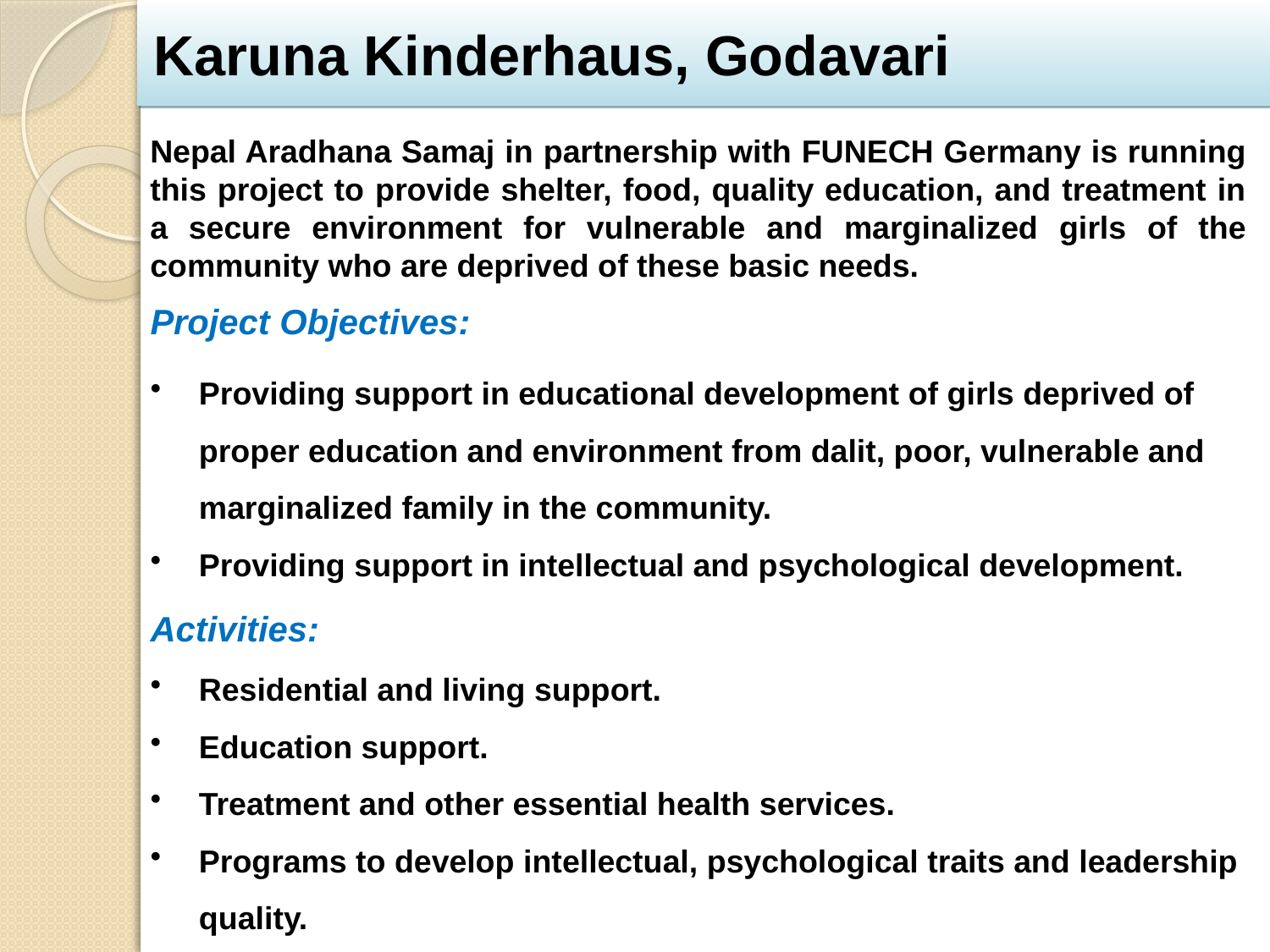

Karuna Kinderhaus, Godavari
Nepal Aradhana Samaj in partnership with FUNECH Germany is running this project to provide shelter, food, quality education, and treatment in a secure environment for vulnerable and marginalized girls of the community who are deprived of these basic needs.
Project Objectives:

Providing support in educational development of girls deprived of proper education and environment from dalit, poor, vulnerable and marginalized family in the community.
Providing support in intellectual and psychological development.

Activities:

Residential and living support.
Education support.
Treatment and other essential health services.
Programs to develop intellectual, psychological traits and leadership quality.